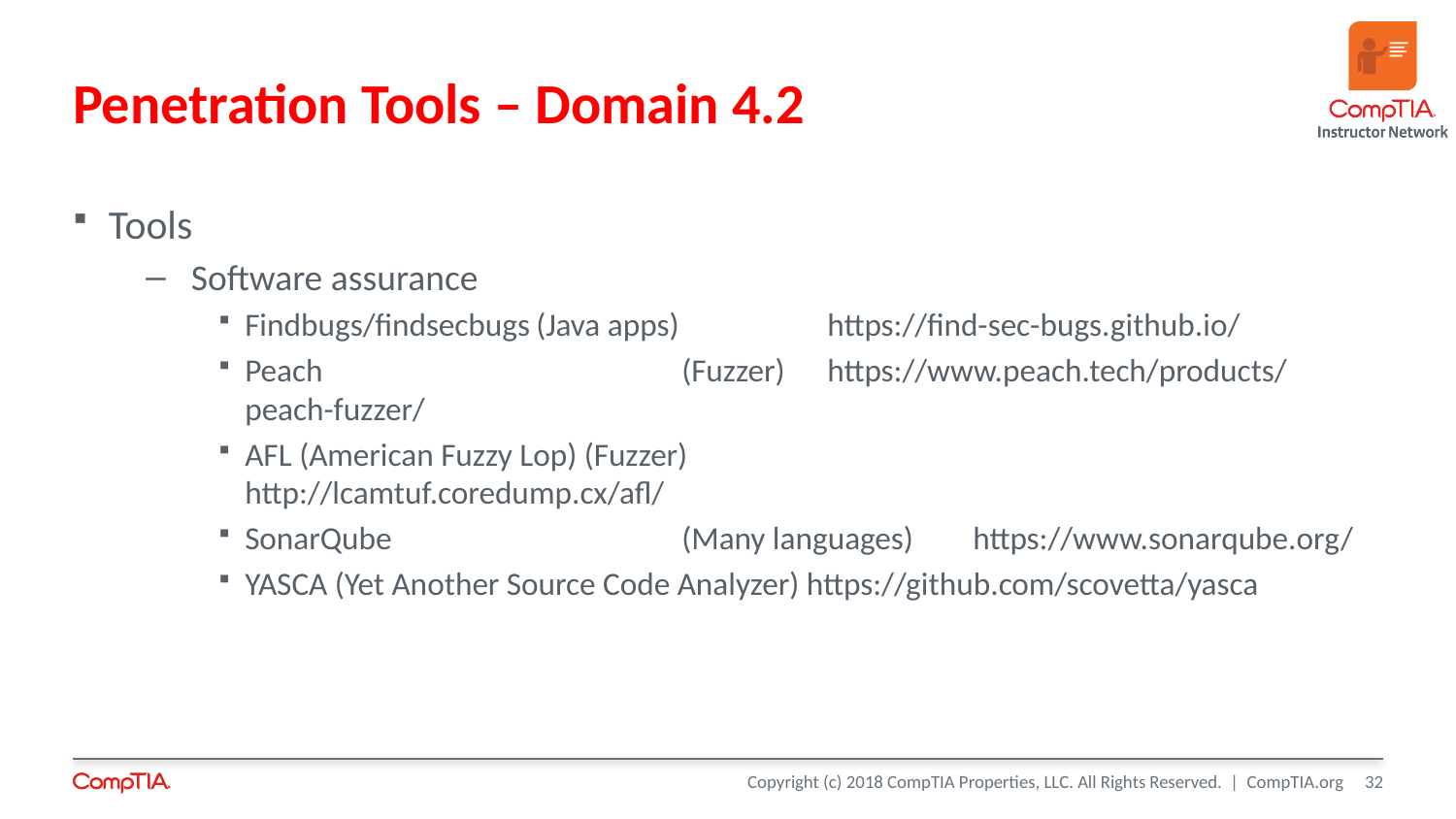

# Penetration Tools – Domain 4.2
Tools
Software assurance
Findbugs/findsecbugs	(Java apps)		https://find-sec-bugs.github.io/
Peach			(Fuzzer)	https://www.peach.tech/products/peach-fuzzer/
AFL (American Fuzzy Lop) (Fuzzer)		http://lcamtuf.coredump.cx/afl/
SonarQube		(Many languages)	https://www.sonarqube.org/
YASCA (Yet Another Source Code Analyzer) https://github.com/scovetta/yasca
32